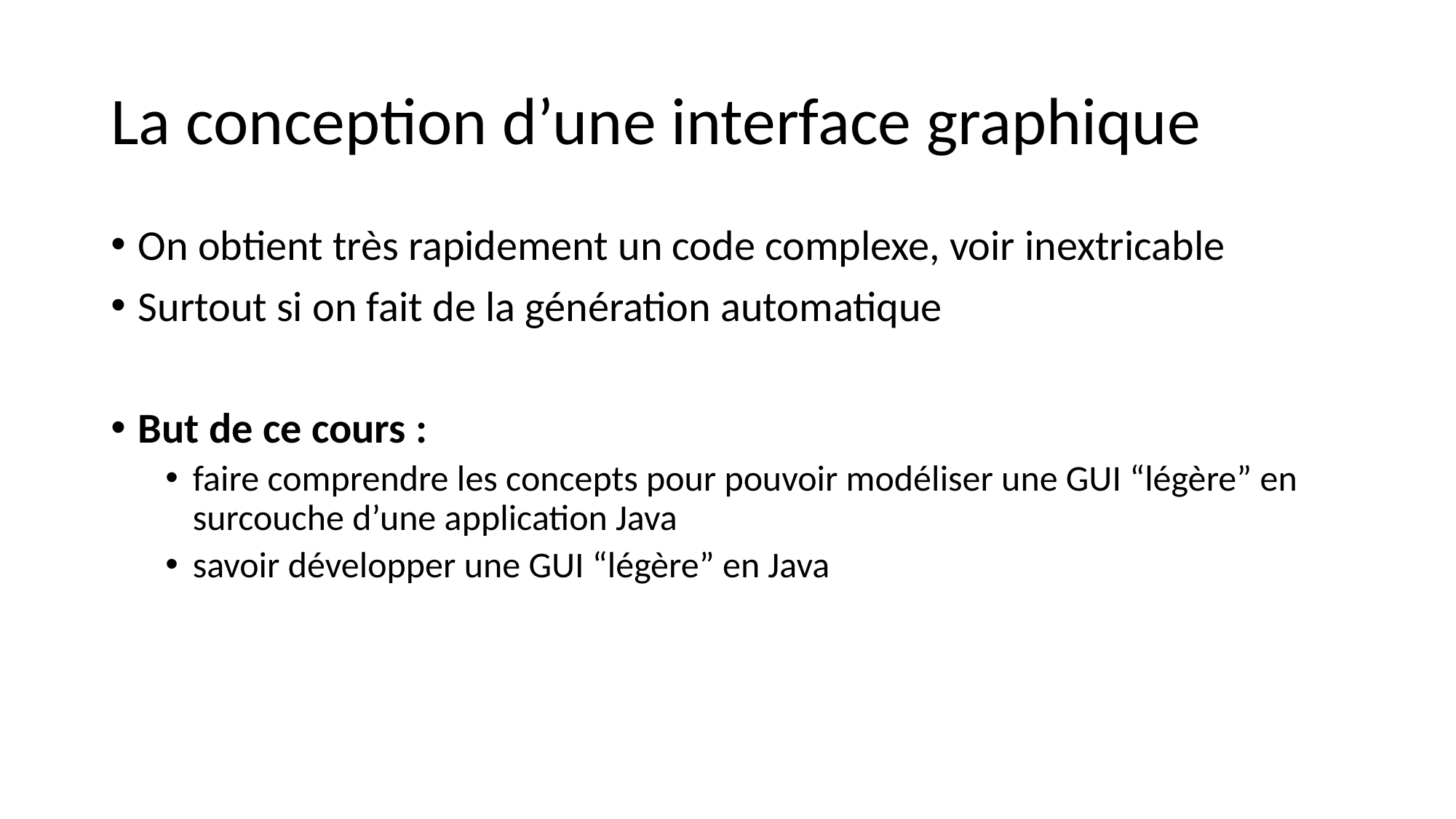

# La conception d’une interface graphique
On obtient très rapidement un code complexe, voir inextricable
Surtout si on fait de la génération automatique

But de ce cours :
faire comprendre les concepts pour pouvoir modéliser une GUI “légère” en surcouche d’une application Java
savoir développer une GUI “légère” en Java